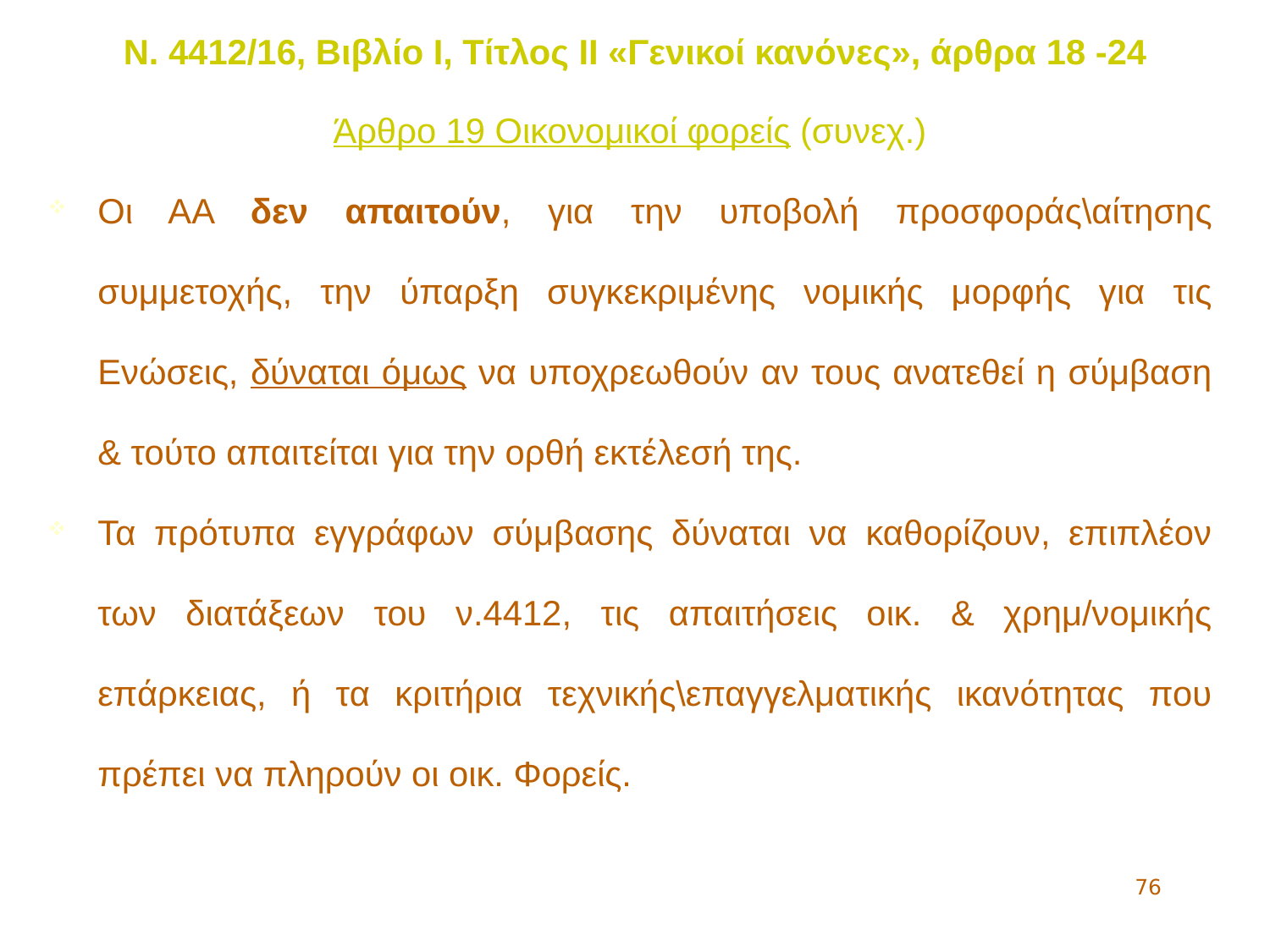

Ν. 4412/16, Βιβλίο Ι, Τίτλος ΙΙ «Γενικοί κανόνες», άρθρα 18 -24
Άρθρο 19 Οικονομικοί φορείς (συνεχ.)
Οι ΑΑ δεν απαιτούν, για την υποβολή προσφοράς\αίτησης συμμετοχής, την ύπαρξη συγκεκριμένης νομικής μορφής για τις Ενώσεις, δύναται όμως να υποχρεωθούν αν τους ανατεθεί η σύμβαση & τούτο απαιτείται για την ορθή εκτέλεσή της.
Τα πρότυπα εγγράφων σύμβασης δύναται να καθορίζουν, επιπλέον των διατάξεων του ν.4412, τις απαιτήσεις οικ. & χρημ/νομικής επάρκειας, ή τα κριτήρια τεχνικής\επαγγελματικής ικανότητας που πρέπει να πληρούν οι οικ. Φορείς.
76